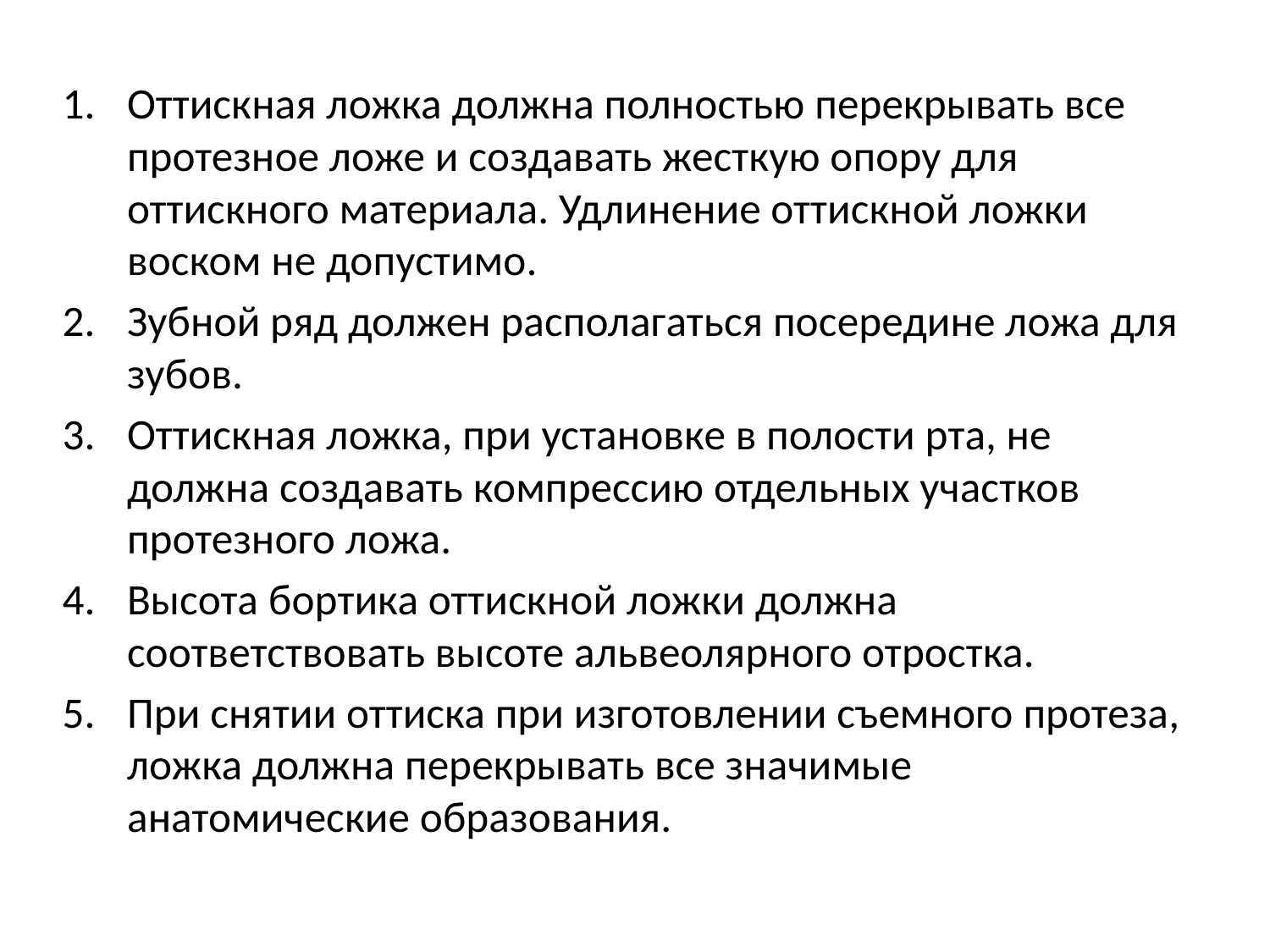

Оттискная ложка должна полностью перекрывать все протезное ложе и создавать жесткую опору для оттискного материала. Удлинение оттискной ложки воском не допустимо.
Зубной ряд должен располагаться посередине ложа для зубов.
Оттискная ложка, при установке в полости рта, не должна создавать компрессию отдельных участков протезного ложа.
Высота бортика оттискной ложки должна соответствовать высоте альвеолярного отростка.
При снятии оттиска при изготовлении съемного протеза, ложка должна перекрывать все значимые анатомические образования.